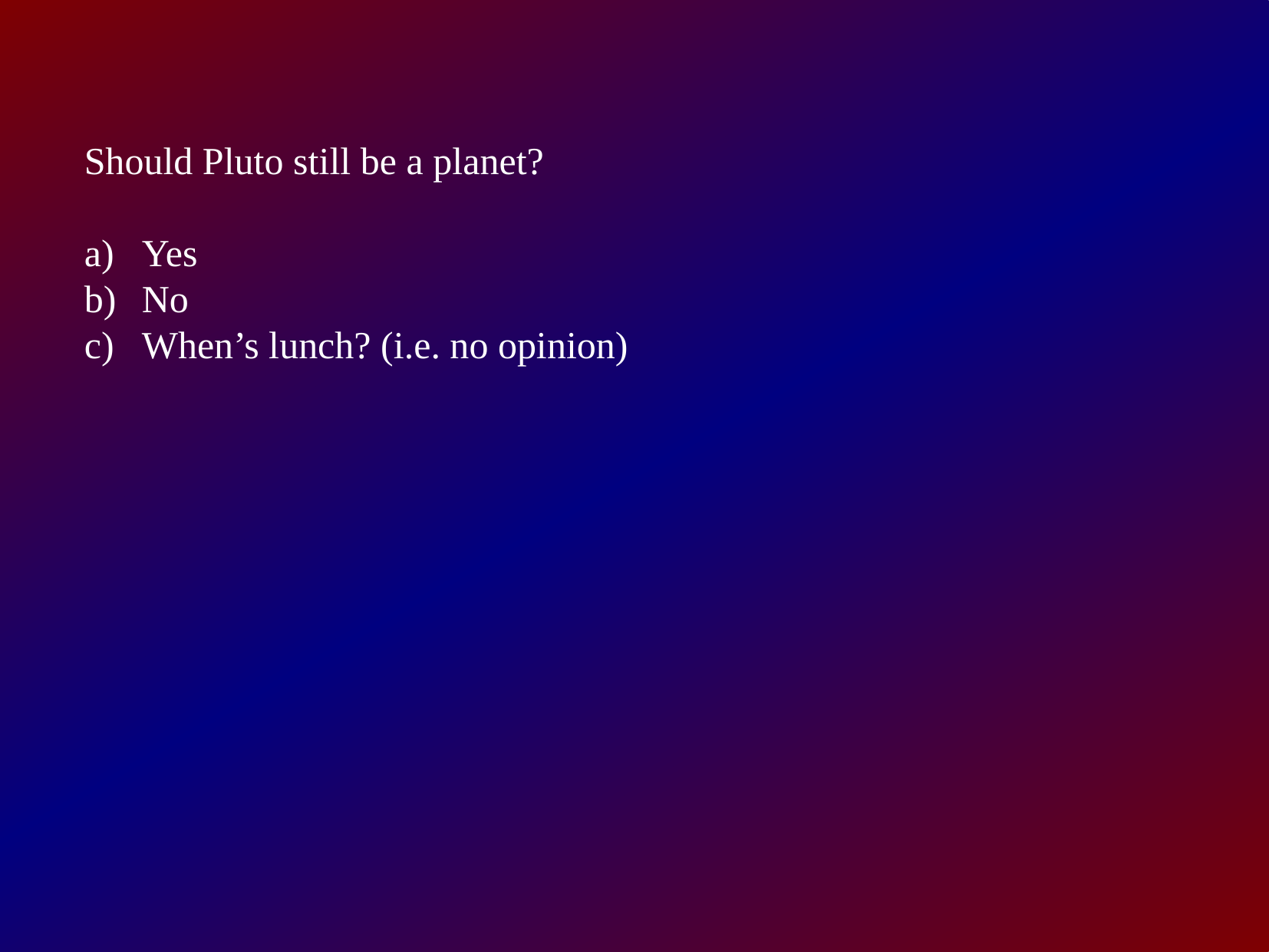

Should Pluto still be a planet?

Yes
No
When’s lunch? (i.e. no opinion)